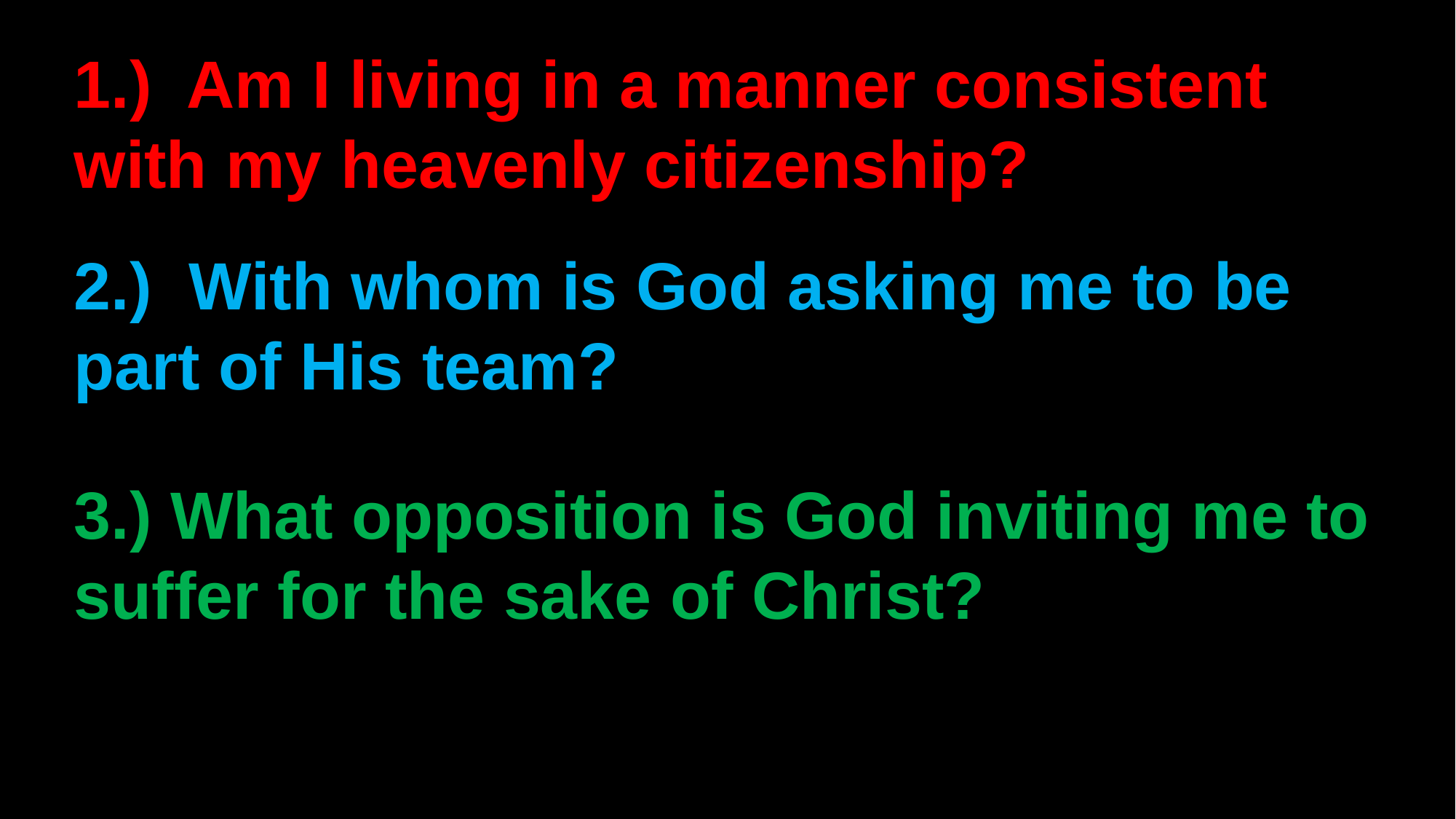

1.)  Am I living in a manner consistent with my heavenly citizenship?
2.)  With whom is God asking me to be part of His team?
3.) What opposition is God inviting me to suffer for the sake of Christ?